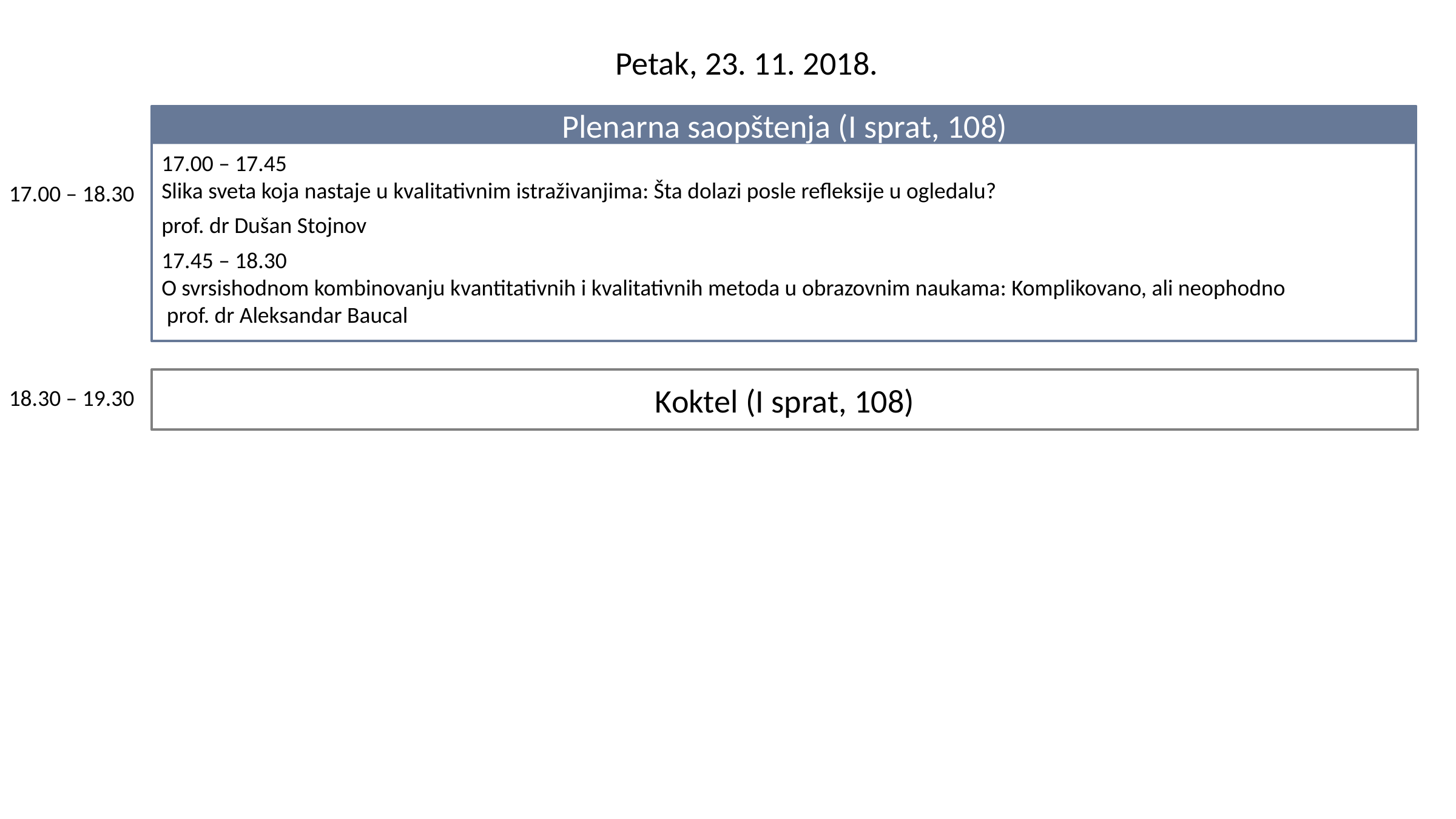

Petak, 23. 11. 2018.

Plenarna saopštenja (I sprat, 108)
17.00 – 17.45
Slika sveta koja nastaje u kvalitativnim istraživanjima: Šta dolazi posle refleksije u ogledalu?
prof. dr Dušan Stojnov
17.45 – 18.30
O svrsishodnom kombinovanju kvantitativnih i kvalitativnih metoda u obrazovnim naukama: Komplikovano, ali neophodno
 prof. dr Aleksandar Baucal

17.00 – 18.30
Koktel (I sprat, 108)
18.30 – 19.30